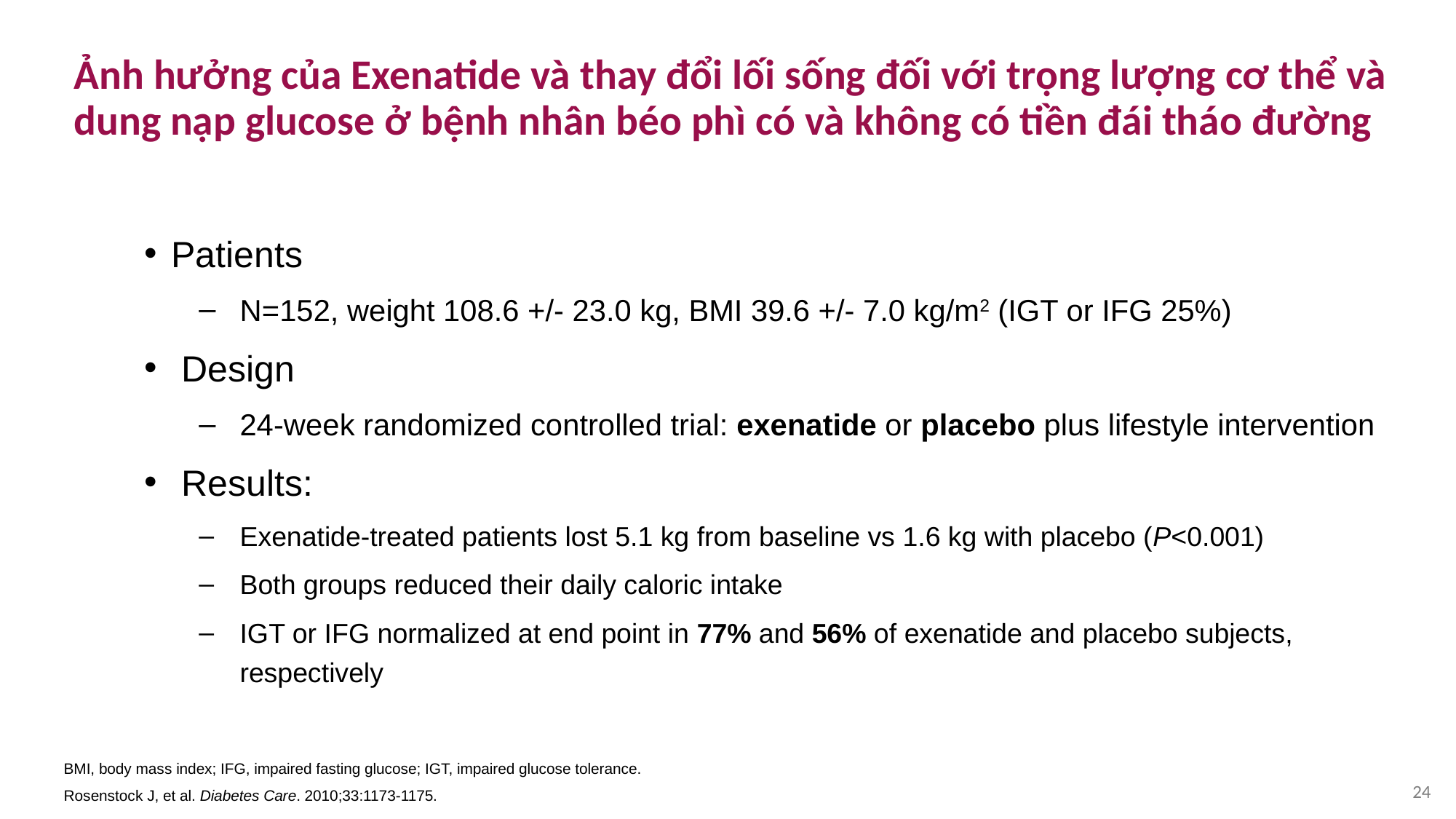

# Ảnh hưởng của Exenatide và thay đổi lối sống đối với trọng lượng cơ thể và dung nạp glucose ở bệnh nhân béo phì có và không có tiền đái tháo đường
Patients
N=152, weight 108.6 +/- 23.0 kg, BMI 39.6 +/- 7.0 kg/m2 (IGT or IFG 25%)
 Design
24-week randomized controlled trial: exenatide or placebo plus lifestyle intervention
 Results:
Exenatide-treated patients lost 5.1 kg from baseline vs 1.6 kg with placebo (P<0.001)
Both groups reduced their daily caloric intake
IGT or IFG normalized at end point in 77% and 56% of exenatide and placebo subjects, respectively
BMI, body mass index; IFG, impaired fasting glucose; IGT, impaired glucose tolerance.
Rosenstock J, et al. Diabetes Care. 2010;33:1173-1175.
24